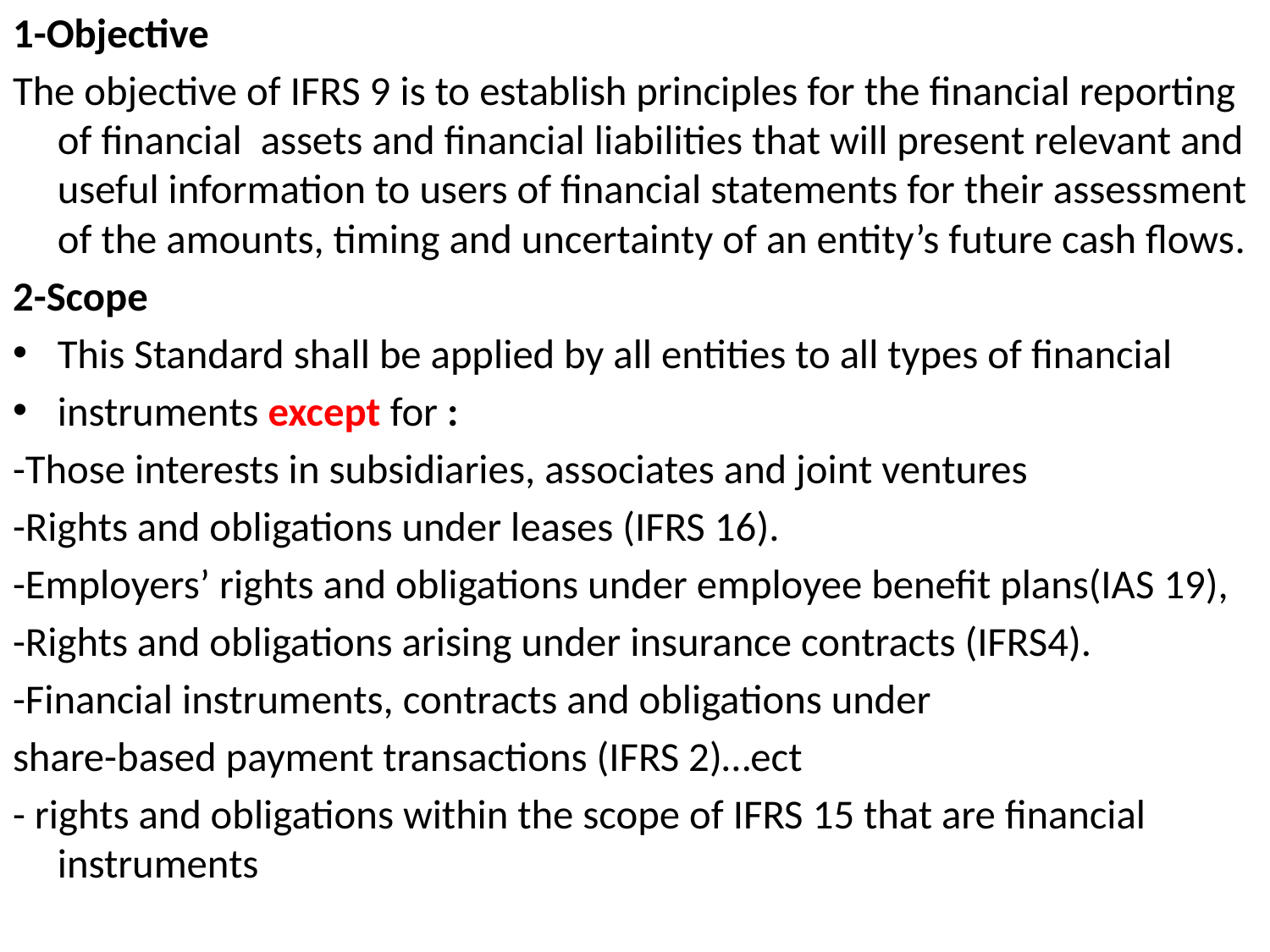

1-Objective
The objective of IFRS 9 is to establish principles for the financial reporting of financial  assets and financial liabilities that will present relevant and useful information to users of financial statements for their assessment of the amounts, timing and uncertainty of an entity’s future cash flows.
2-Scope
This Standard shall be applied by all entities to all types of financial
instruments except for :
-Those interests in subsidiaries, associates and joint ventures
-Rights and obligations under leases (IFRS 16).
-Employers’ rights and obligations under employee benefit plans(IAS 19),
-Rights and obligations arising under insurance contracts (IFRS4).
-Financial instruments, contracts and obligations under
share-based payment transactions (IFRS 2)…ect
- rights and obligations within the scope of IFRS 15 that are financial instruments